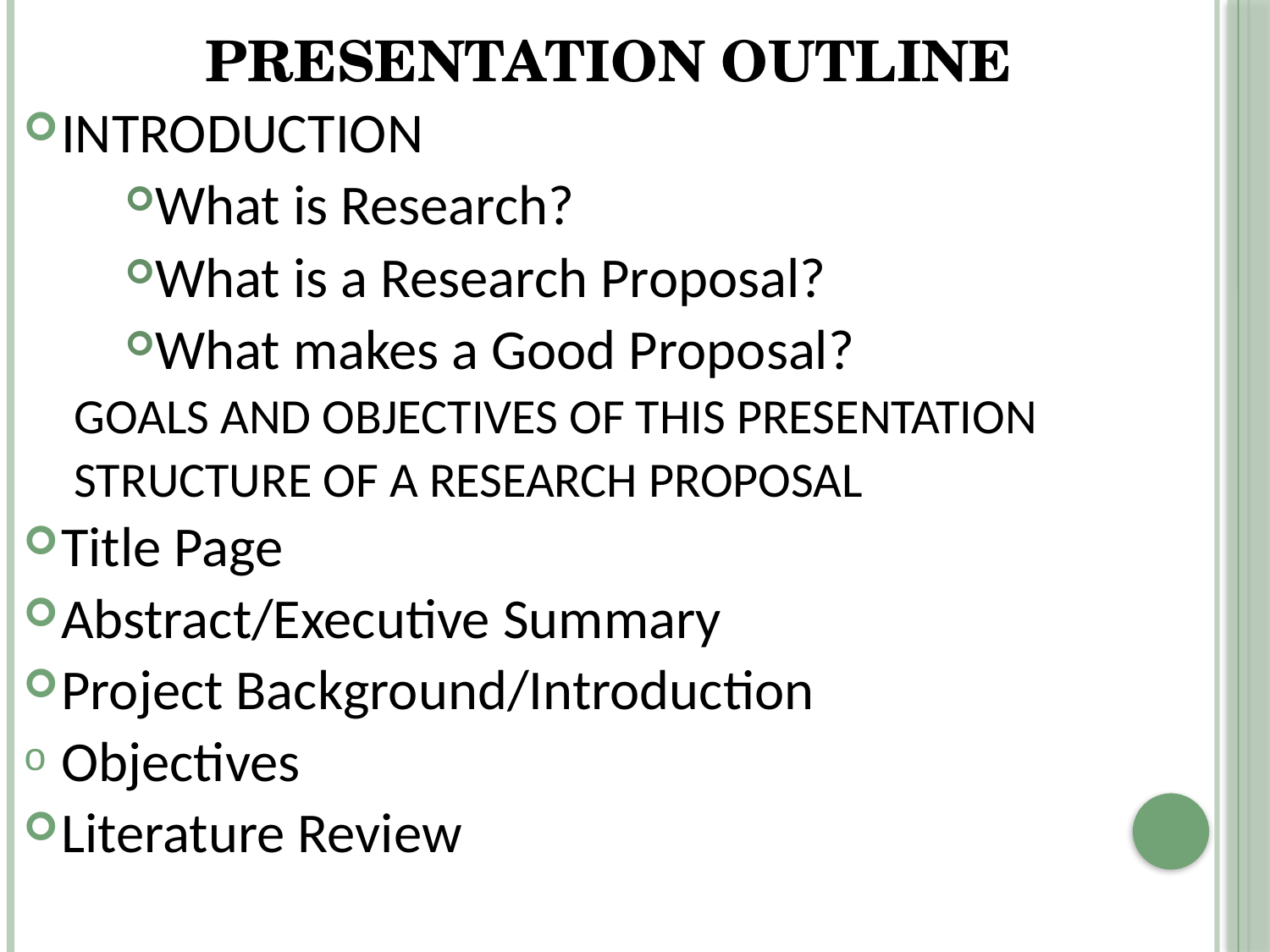

PRESENTATION OUTLINE
INTRODUCTION
What is Research?
What is a Research Proposal?
What makes a Good Proposal?
GOALS AND OBJECTIVES OF THIS PRESENTATION
STRUCTURE OF A RESEARCH PROPOSAL
Title Page
Abstract/Executive Summary
Project Background/Introduction
Objectives
Literature Review